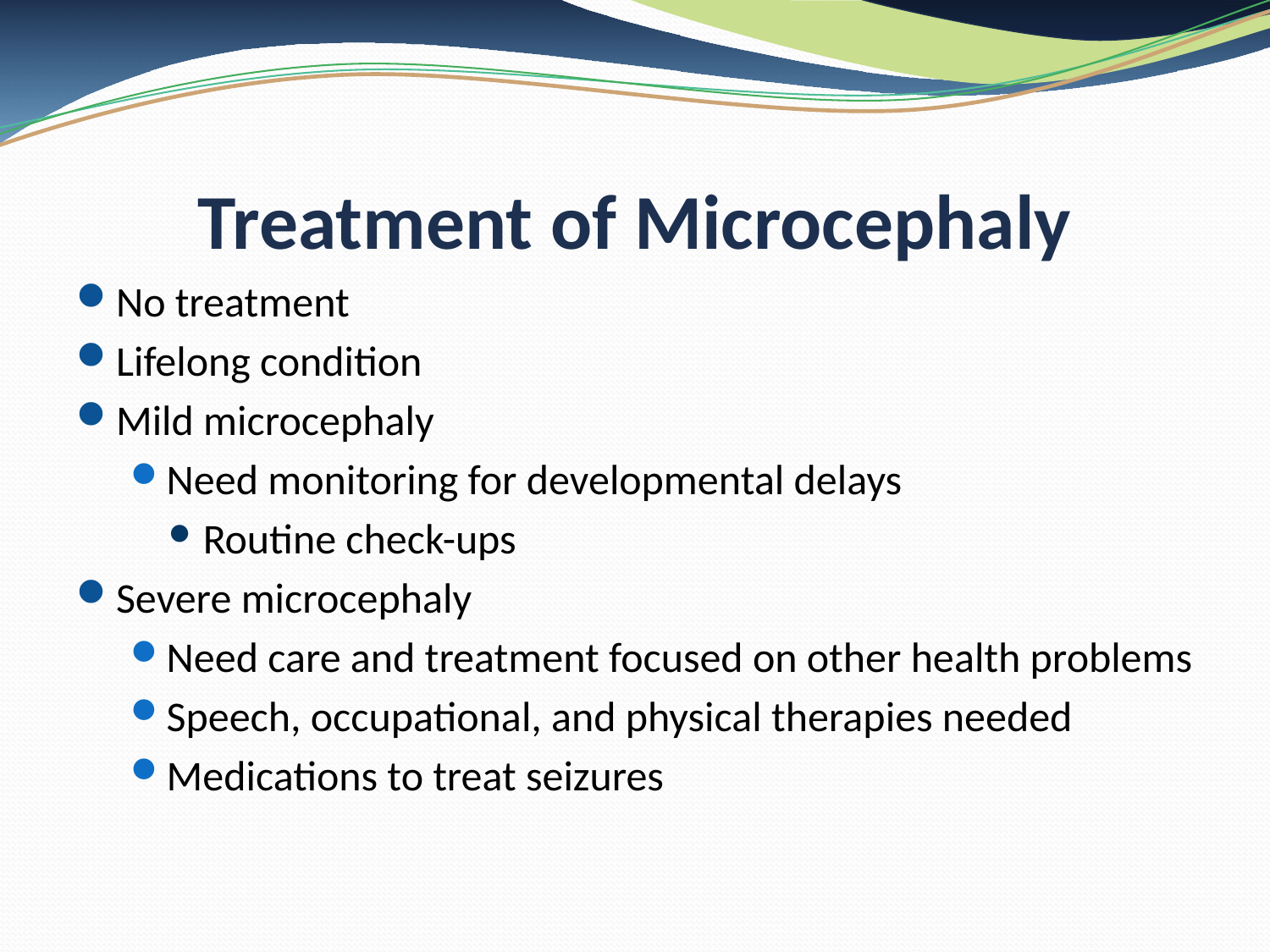

# Treatment of Microcephaly
No treatment
Lifelong condition
Mild microcephaly
Need monitoring for developmental delays
Routine check-ups
Severe microcephaly
Need care and treatment focused on other health problems
Speech, occupational, and physical therapies needed
Medications to treat seizures